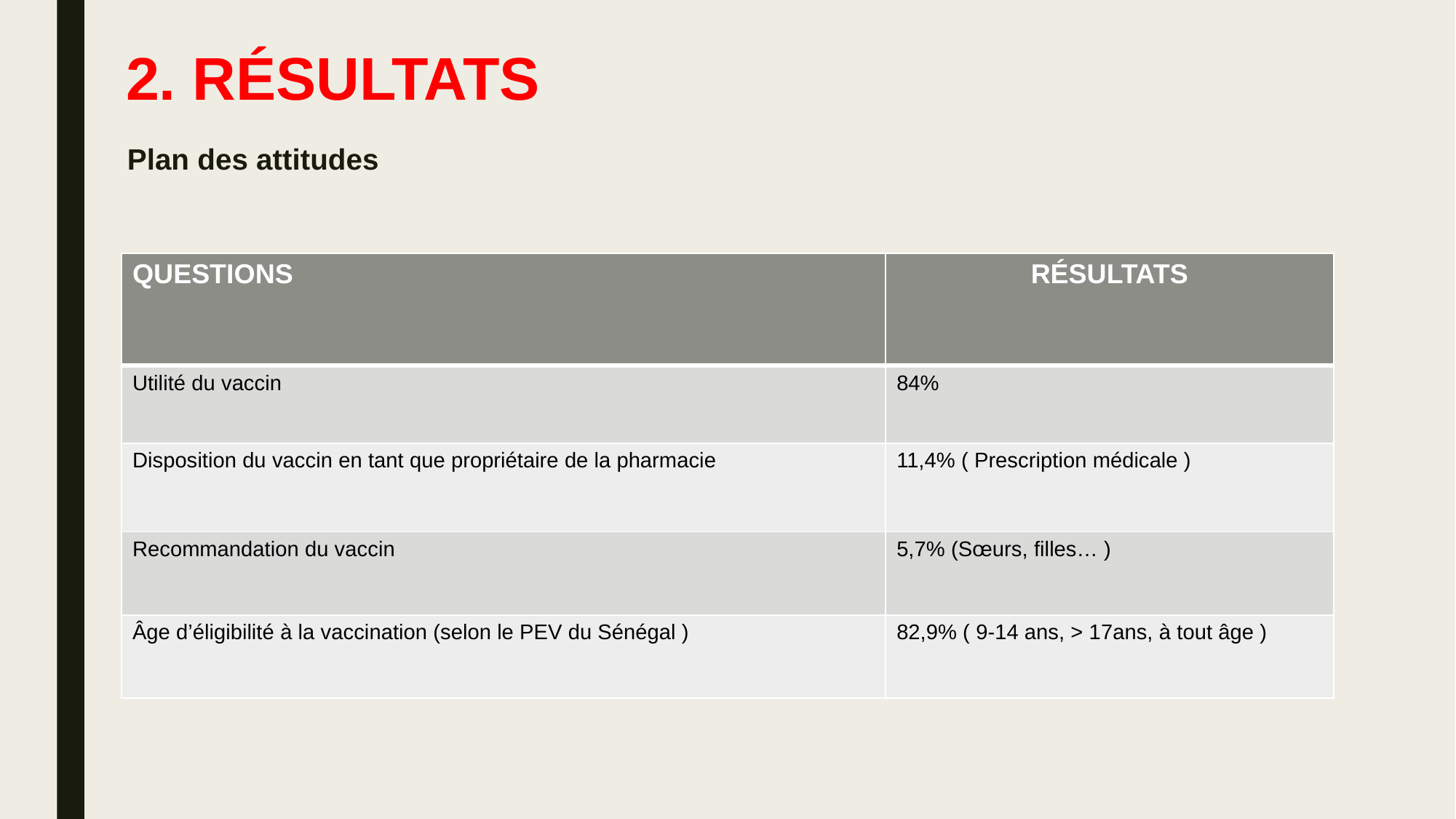

# 2. RÉSULTATS Plan des attitudes
| QUESTIONS | RÉSULTATS |
| --- | --- |
| Utilité du vaccin | 84% |
| Disposition du vaccin en tant que propriétaire de la pharmacie | 11,4% ( Prescription médicale ) |
| Recommandation du vaccin | 5,7% (Sœurs, filles… ) |
| Âge d’éligibilité à la vaccination (selon le PEV du Sénégal ) | 82,9% ( 9-14 ans, > 17ans, à tout âge ) |